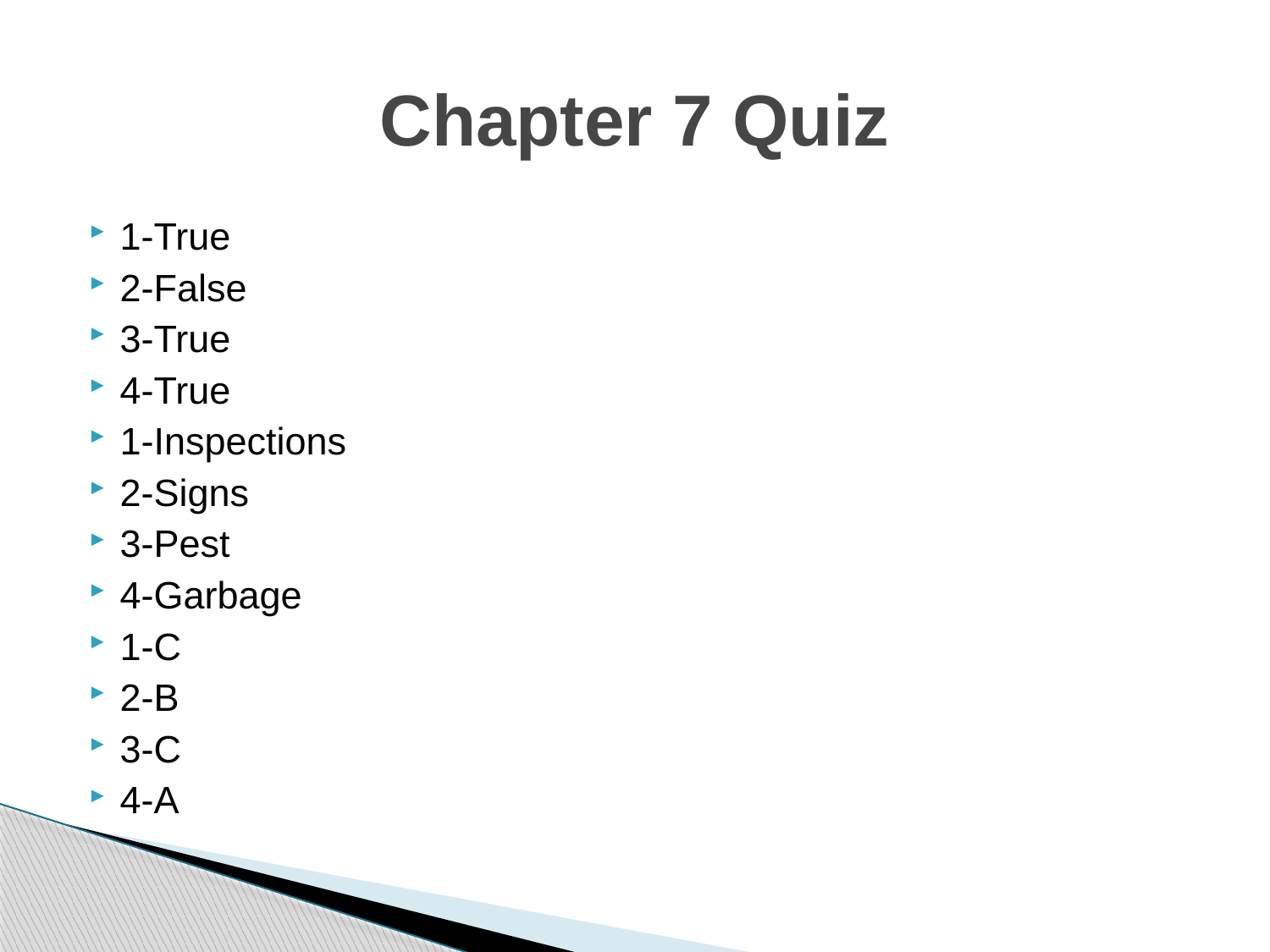

# Chapter 7 Quiz
1-True
2-False
3-True
4-True
1-Inspections
2-Signs
3-Pest
4-Garbage
1-C
2-B
3-C
4-A